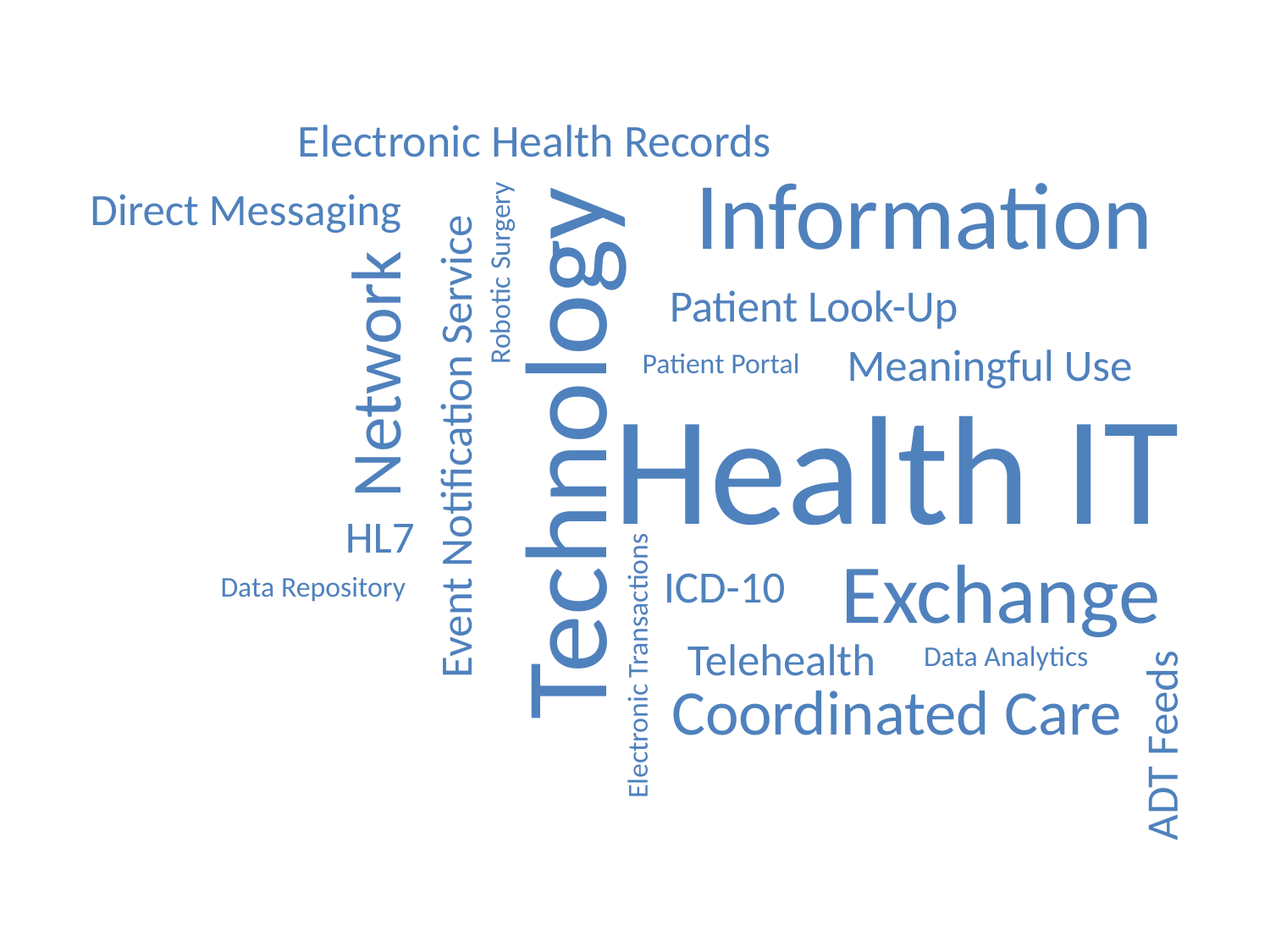

Electronic Health Records
Information
Direct Messaging
Robotic Surgery
Patient Look-Up
Meaningful Use
Patient Portal
Network
Health IT
Technology
Event Notification Service
HL7
Exchange
ICD-10
Data Repository
Telehealth
Data Analytics
Coordinated Care
Electronic Transactions
ADT Feeds